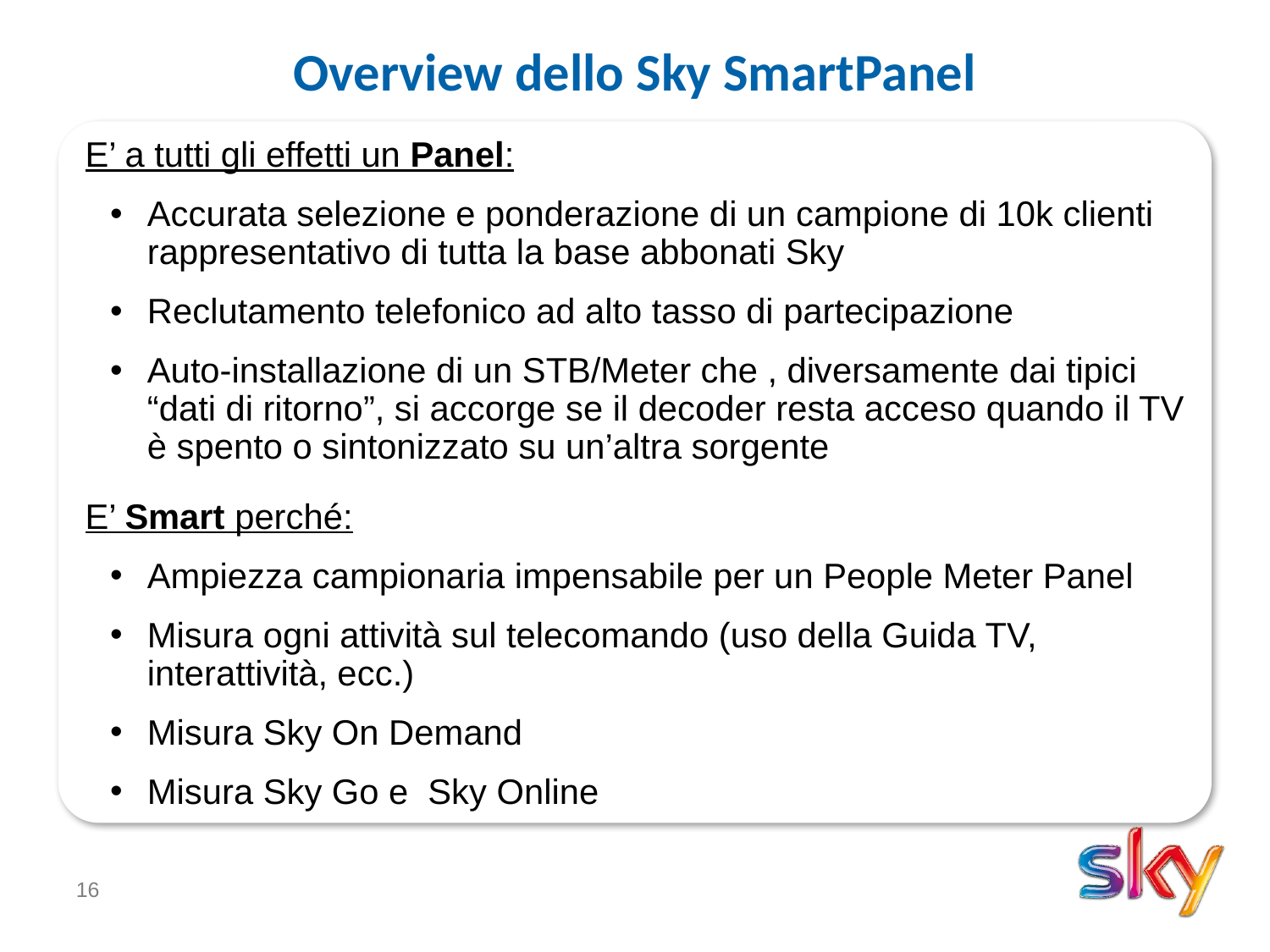

Overview dello Sky SmartPanel
E’ a tutti gli effetti un Panel:
Accurata selezione e ponderazione di un campione di 10k clienti rappresentativo di tutta la base abbonati Sky
Reclutamento telefonico ad alto tasso di partecipazione
Auto-installazione di un STB/Meter che , diversamente dai tipici “dati di ritorno”, si accorge se il decoder resta acceso quando il TV è spento o sintonizzato su un’altra sorgente
E’ Smart perché:
Ampiezza campionaria impensabile per un People Meter Panel
Misura ogni attività sul telecomando (uso della Guida TV, interattività, ecc.)
Misura Sky On Demand
Misura Sky Go e  Sky Online